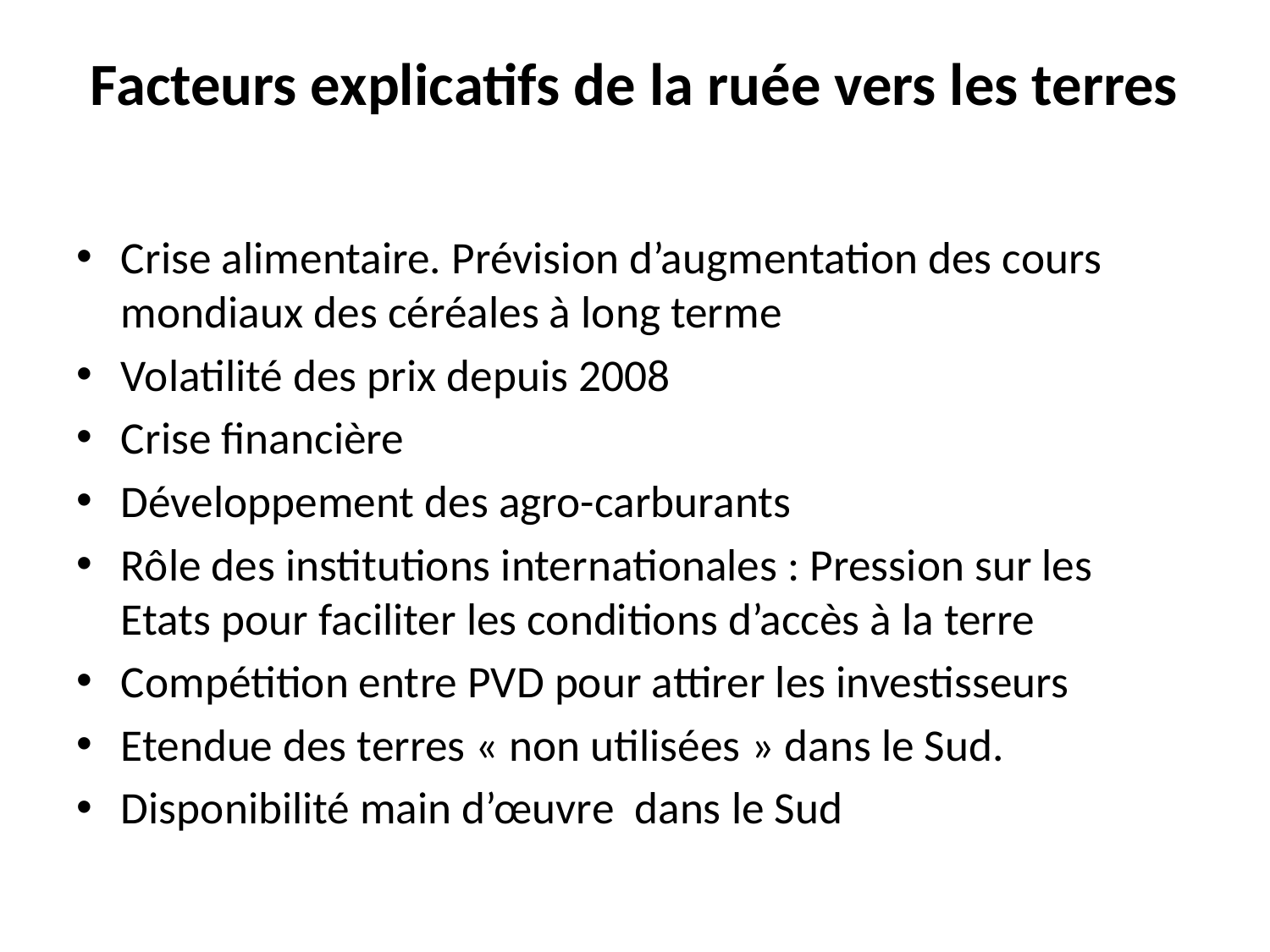

# Facteurs explicatifs de la ruée vers les terres
Crise alimentaire. Prévision d’augmentation des cours mondiaux des céréales à long terme
Volatilité des prix depuis 2008
Crise financière
Développement des agro-carburants
Rôle des institutions internationales : Pression sur les Etats pour faciliter les conditions d’accès à la terre
Compétition entre PVD pour attirer les investisseurs
Etendue des terres « non utilisées » dans le Sud.
Disponibilité main d’œuvre  dans le Sud